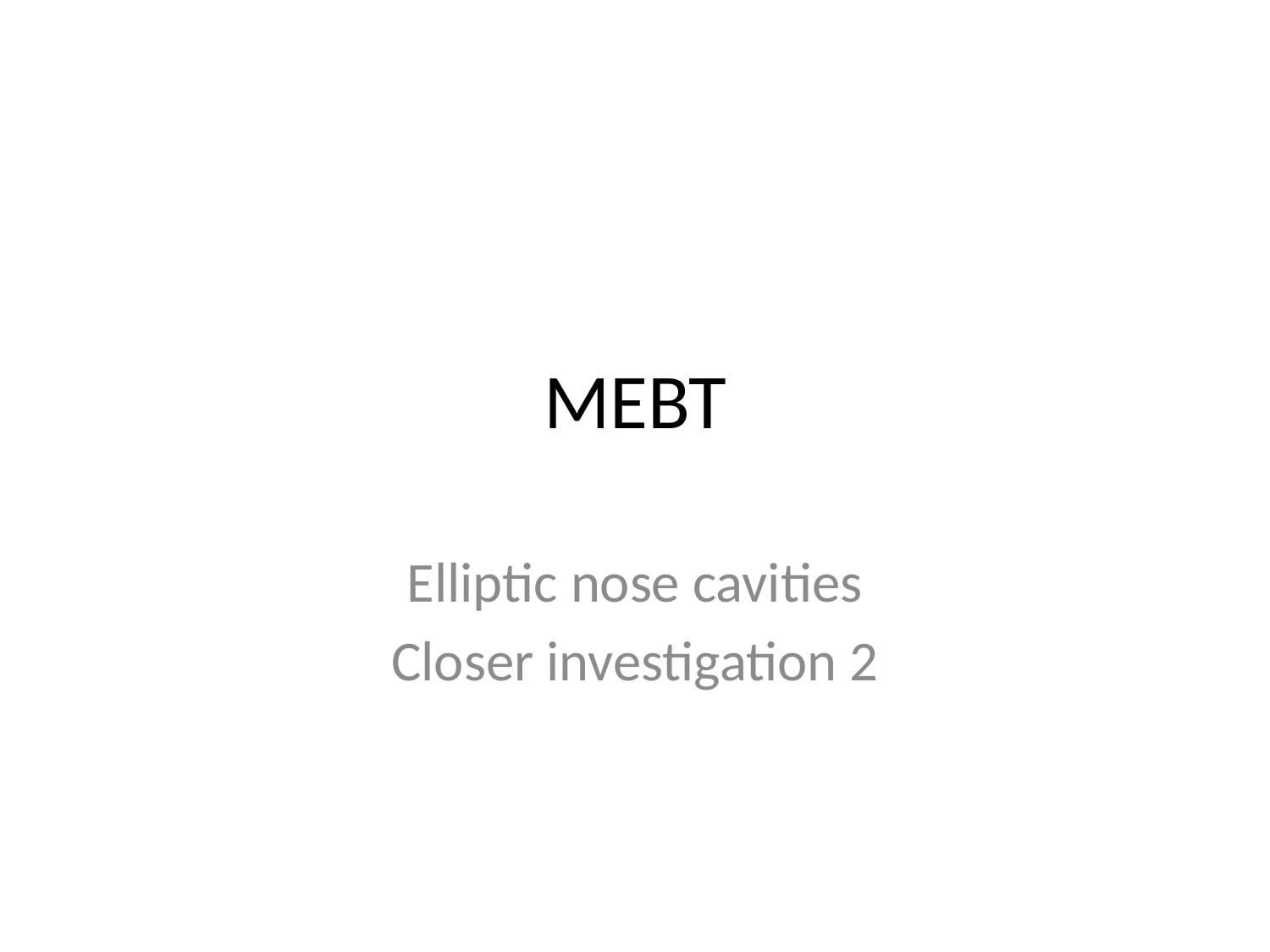

# MEBT
Elliptic nose cavities
Closer investigation 2